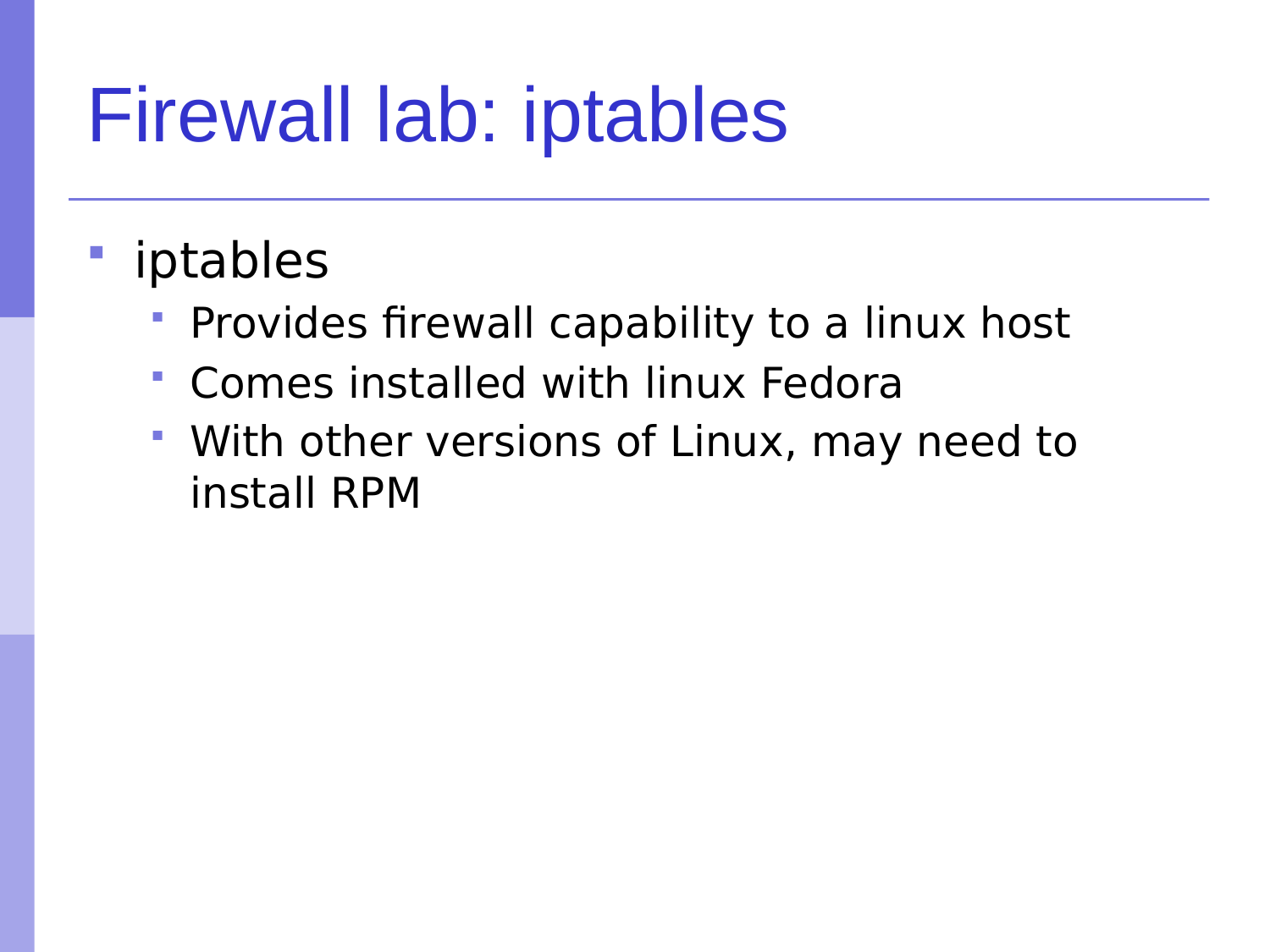

# Firewall lab: iptables
iptables
Provides firewall capability to a linux host
Comes installed with linux Fedora
With other versions of Linux, may need to install RPM